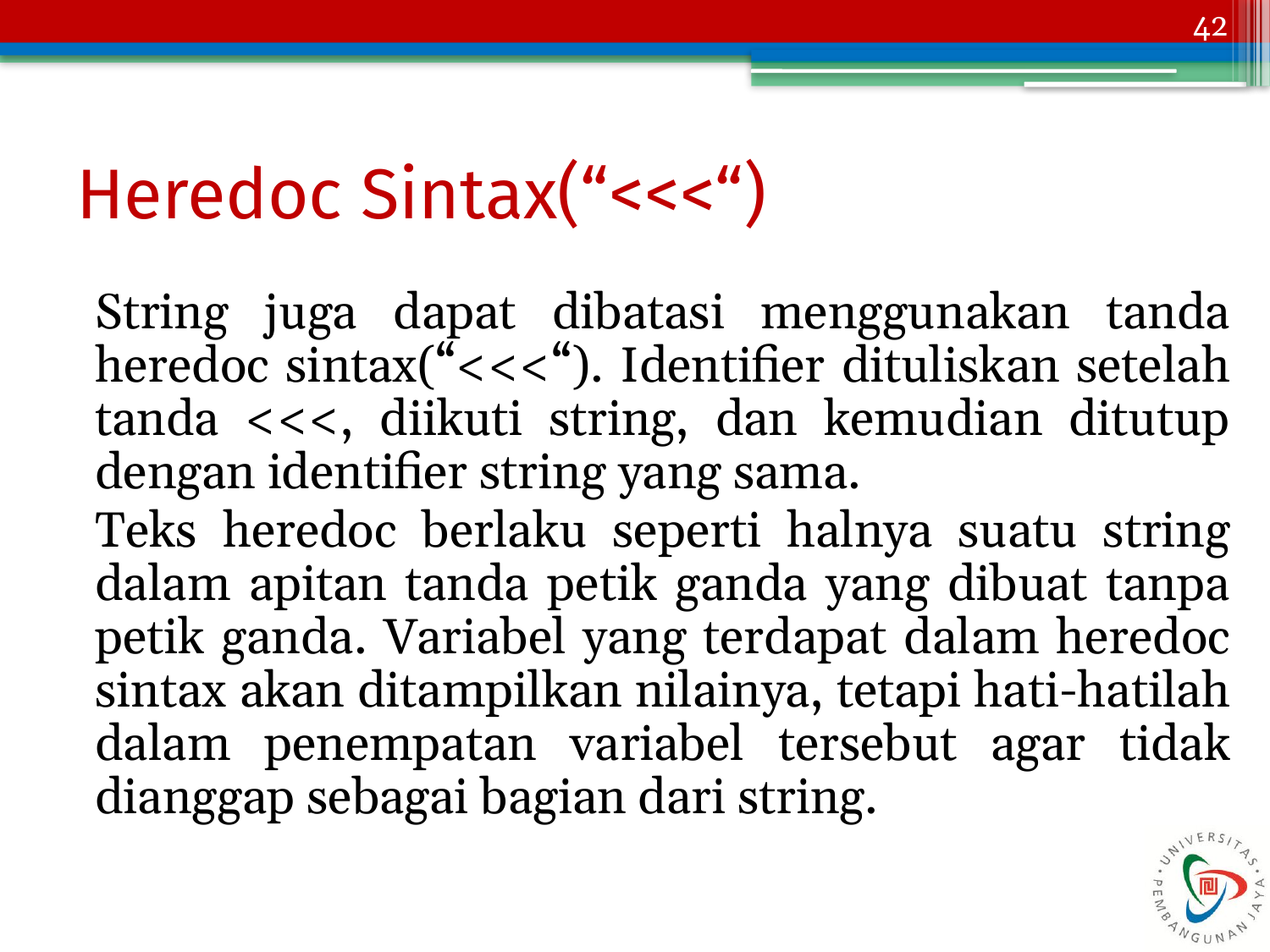

42
# Heredoc Sintax(“<<<“)
	String juga dapat dibatasi menggunakan tanda heredoc sintax(“<<<“). Identifier dituliskan setelah tanda <<<, diikuti string, dan kemudian ditutup dengan identifier string yang sama.
	Teks heredoc berlaku seperti halnya suatu string dalam apitan tanda petik ganda yang dibuat tanpa petik ganda. Variabel yang terdapat dalam heredoc sintax akan ditampilkan nilainya, tetapi hati-hatilah dalam penempatan variabel tersebut agar tidak dianggap sebagai bagian dari string.